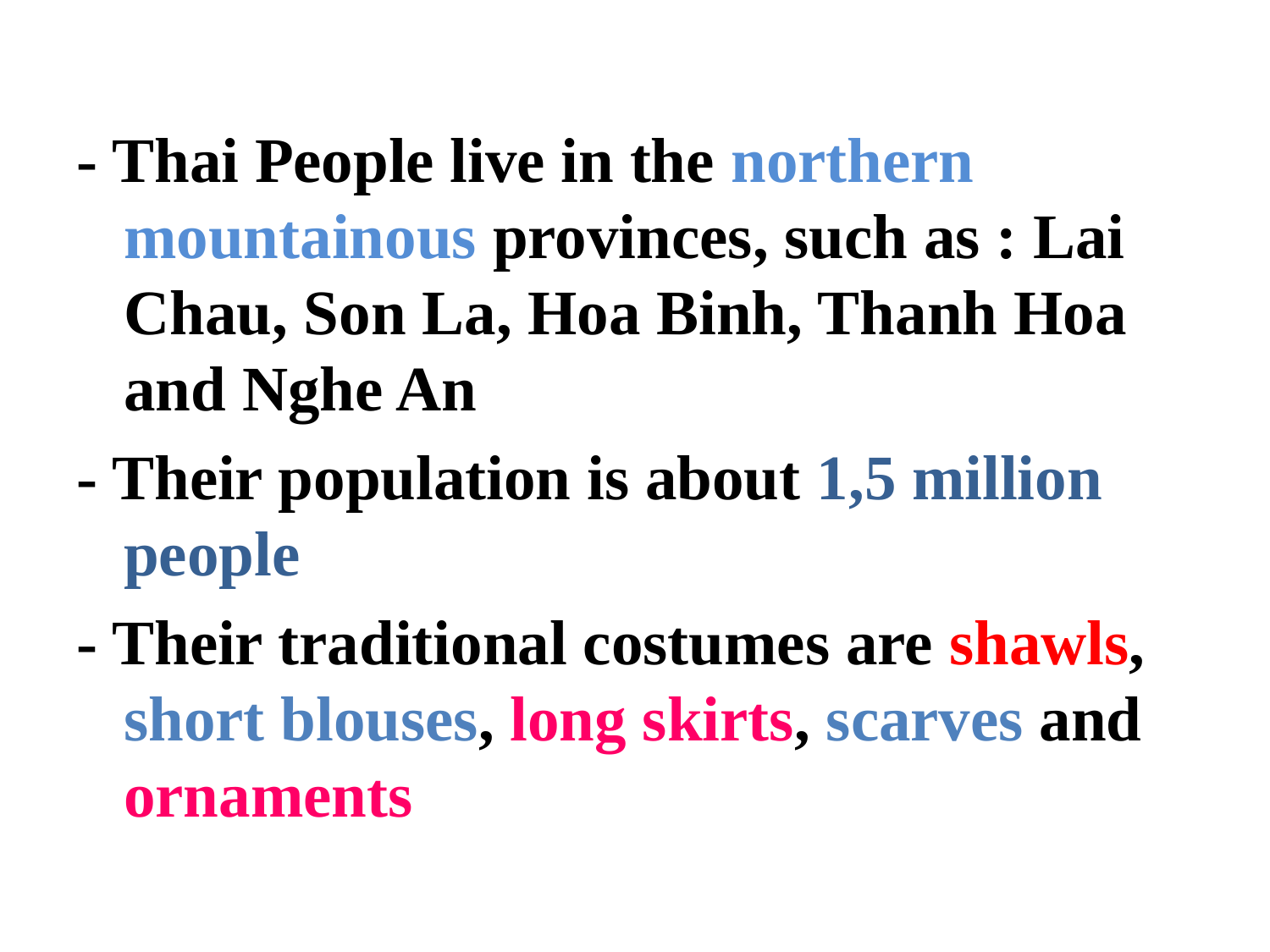

- Thai People live in the northern mountainous provinces, such as : Lai Chau, Son La, Hoa Binh, Thanh Hoa and Nghe An
- Their population is about 1,5 million people
- Their traditional costumes are shawls, short blouses, long skirts, scarves and ornaments
#